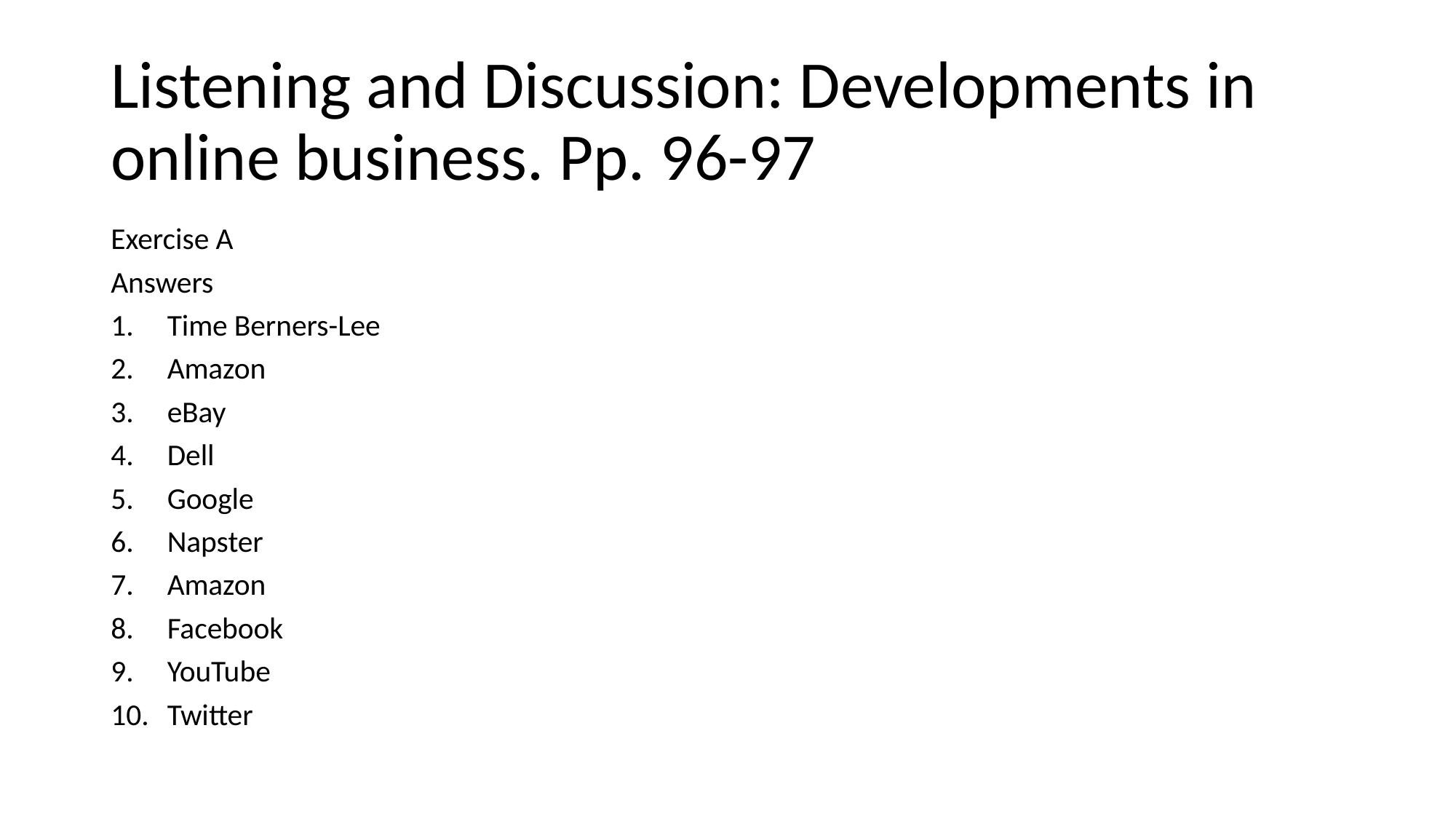

# Listening and Discussion: Developments in online business. Pp. 96-97
Exercise A
Answers
Time Berners-Lee
Amazon
eBay
Dell
Google
Napster
Amazon
Facebook
YouTube
Twitter